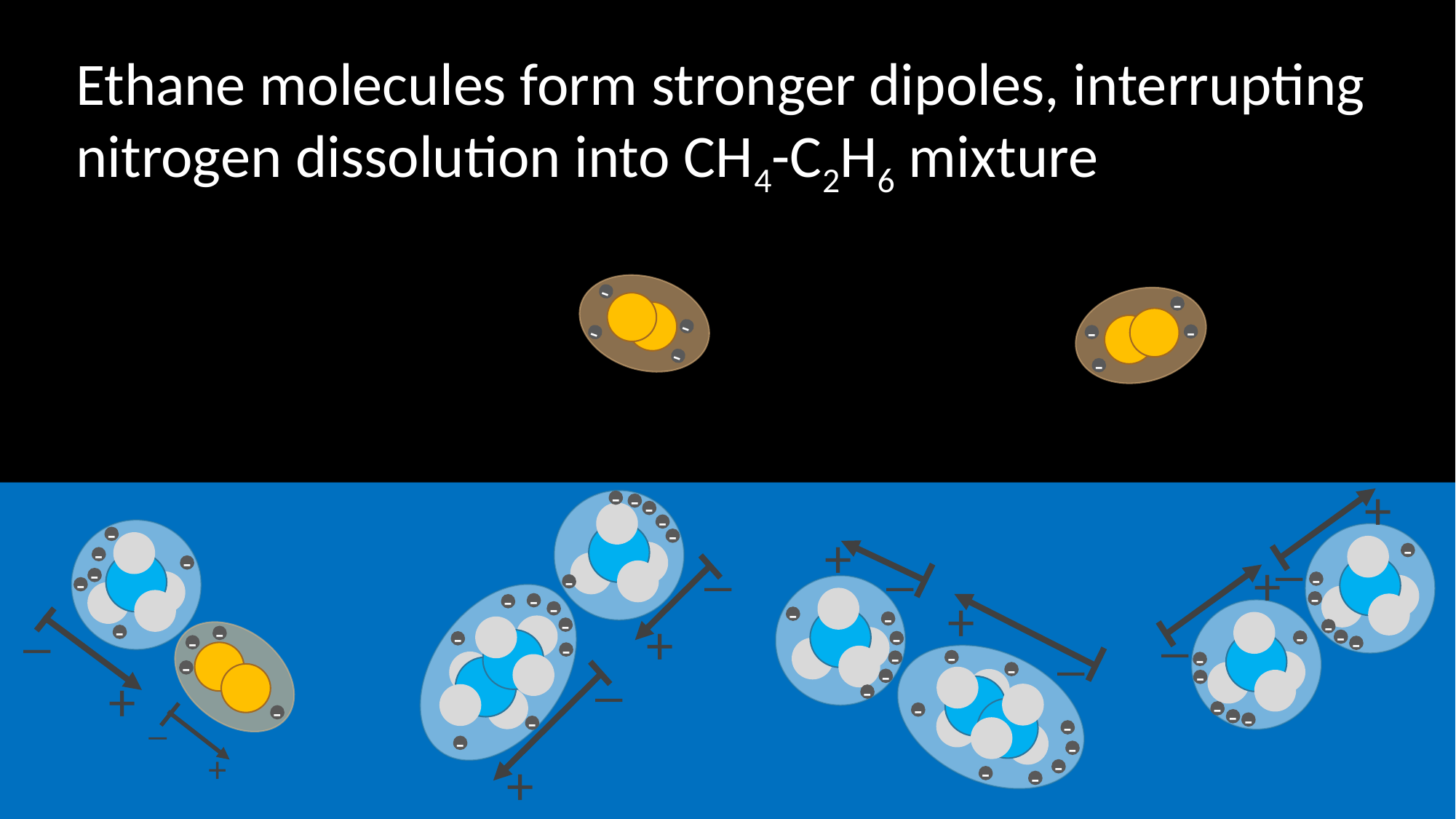

# Ethane molecules form stronger dipoles, interrupting nitrogen dissolution into CH4-C2H6 mixture

-

-

-
-
-
-
-
-
+

-
-
-

_
-
+

_
_
-
-

-
+
-

-

-

-

-

-
+

_

_
-
-

-

-
+
-

_
-

-

-
-
-

-

-
-
-

_
-
-

-

-
-

-

-
+

-

-

-

-

_

-
-
-

-
-
-

-

-
+
-
+
-
-
-